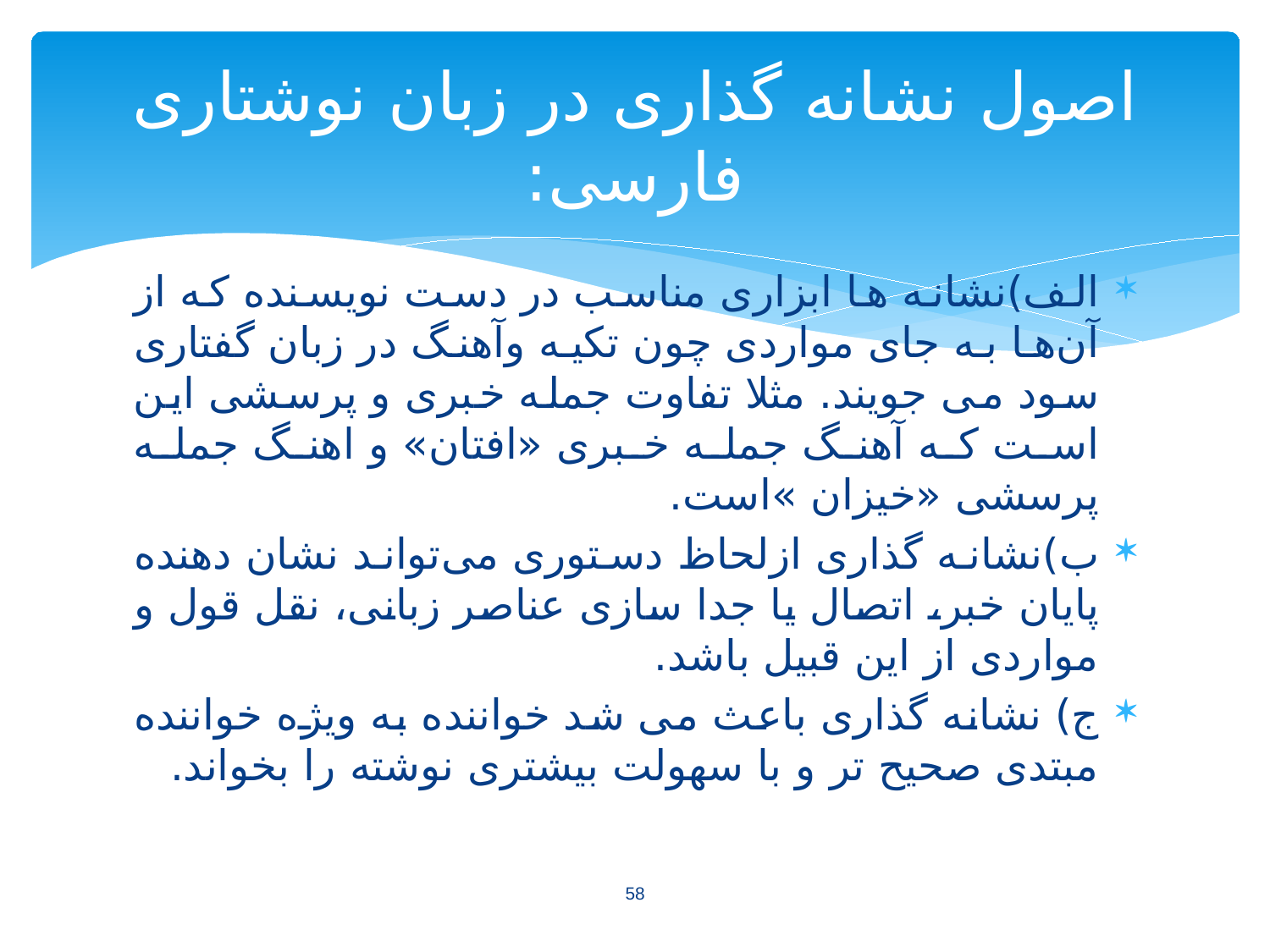

# اصول نشانه گذاری در زبان نوشتاری فارسی:
الف)نشانه ها ابزاری مناسب در دست نویسنده که از آن‌ها به جای مواردی چون تکیه وآهنگ در زبان گفتاری سود می جویند. مثلا تفاوت جمله خبری و پرسشی این است که آهنگ جمله خبری «افتان» و اهنگ جمله پرسشی «خیزان »است.
ب)نشانه گذاری ازلحاظ دستوری می‌تواند نشان دهنده پایان خبر، اتصال یا جدا سازی عناصر زبانی، نقل قول و مواردی از این قبیل باشد.
ج) نشانه گذاری باعث می شد خواننده به ویژه خواننده مبتدی صحیح تر و با سهولت بیشتری نوشته را بخواند.

58